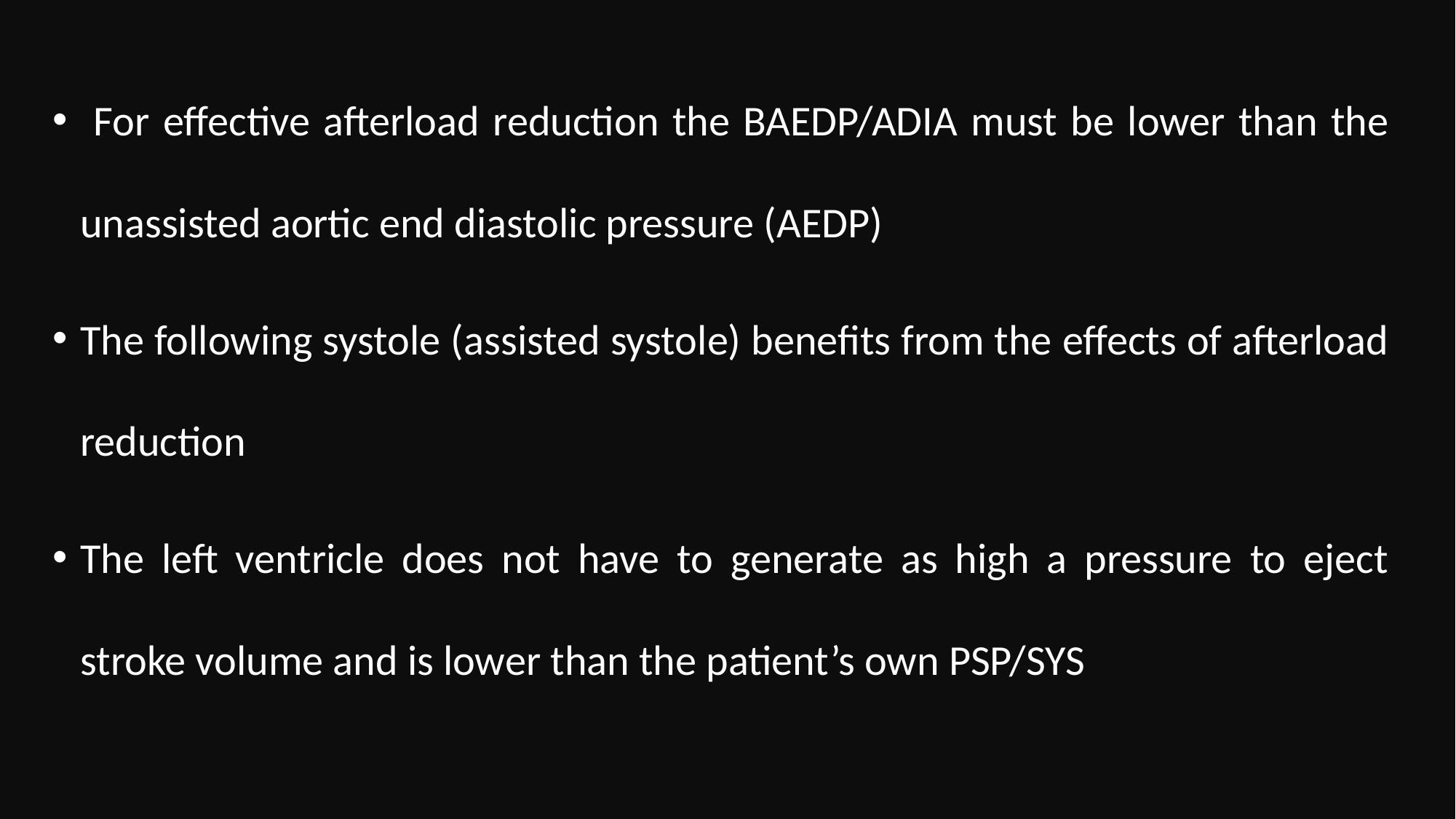

For effective afterload reduction the BAEDP/ADIA must be lower than the unassisted aortic end diastolic pressure (AEDP)
The following systole (assisted systole) benefits from the effects of afterload reduction
The left ventricle does not have to generate as high a pressure to eject stroke volume and is lower than the patient’s own PSP/SYS